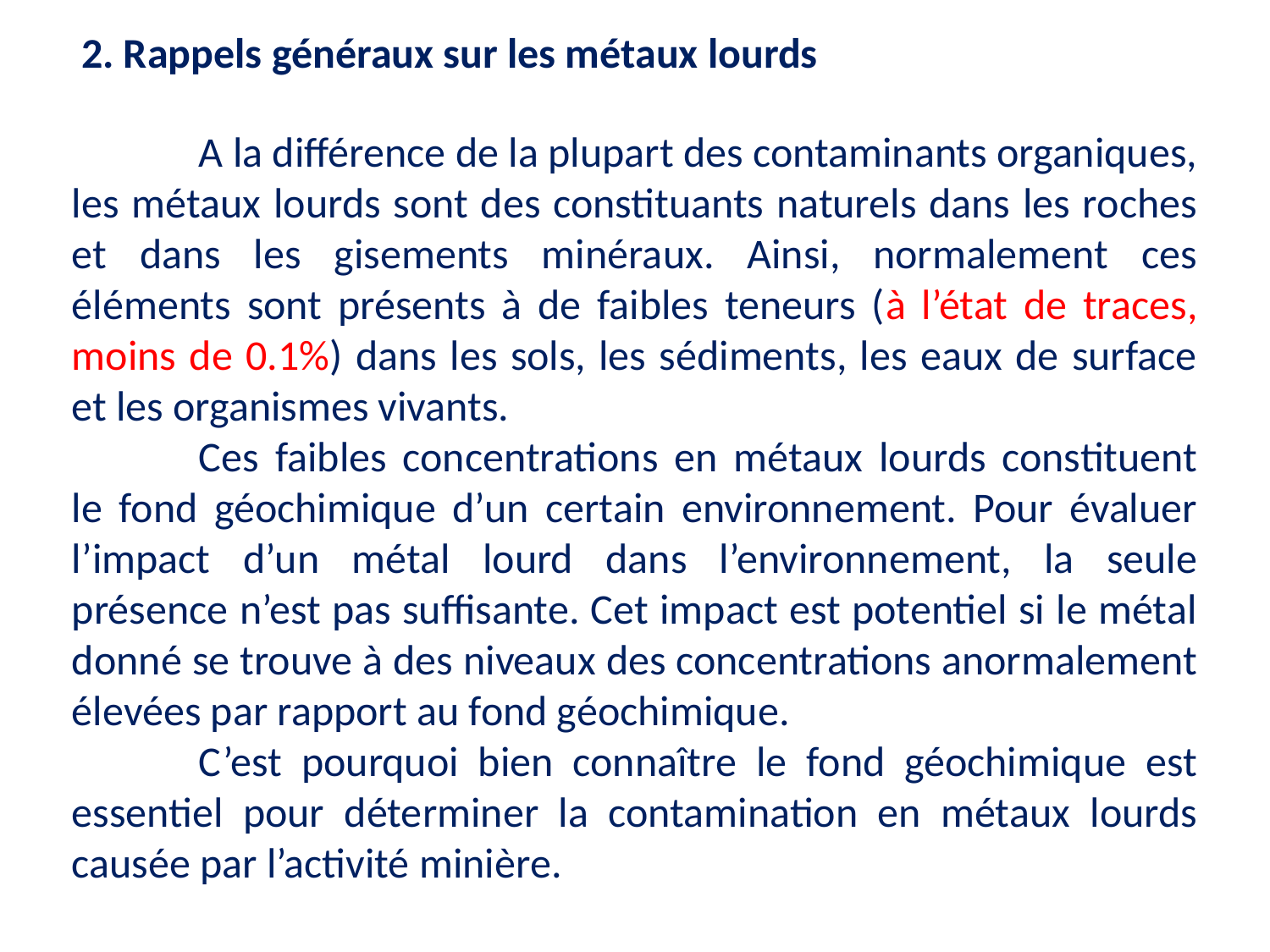

2. Rappels généraux sur les métaux lourds
	A la différence de la plupart des contaminants organiques, les métaux lourds sont des constituants naturels dans les roches et dans les gisements minéraux. Ainsi, normalement ces éléments sont présents à de faibles teneurs (à l’état de traces, moins de 0.1%) dans les sols, les sédiments, les eaux de surface et les organismes vivants.
	Ces faibles concentrations en métaux lourds constituent le fond géochimique d’un certain environnement. Pour évaluer l’impact d’un métal lourd dans l’environnement, la seule présence n’est pas suffisante. Cet impact est potentiel si le métal donné se trouve à des niveaux des concentrations anormalement élevées par rapport au fond géochimique.
	C’est pourquoi bien connaître le fond géochimique est essentiel pour déterminer la contamination en métaux lourds causée par l’activité minière.